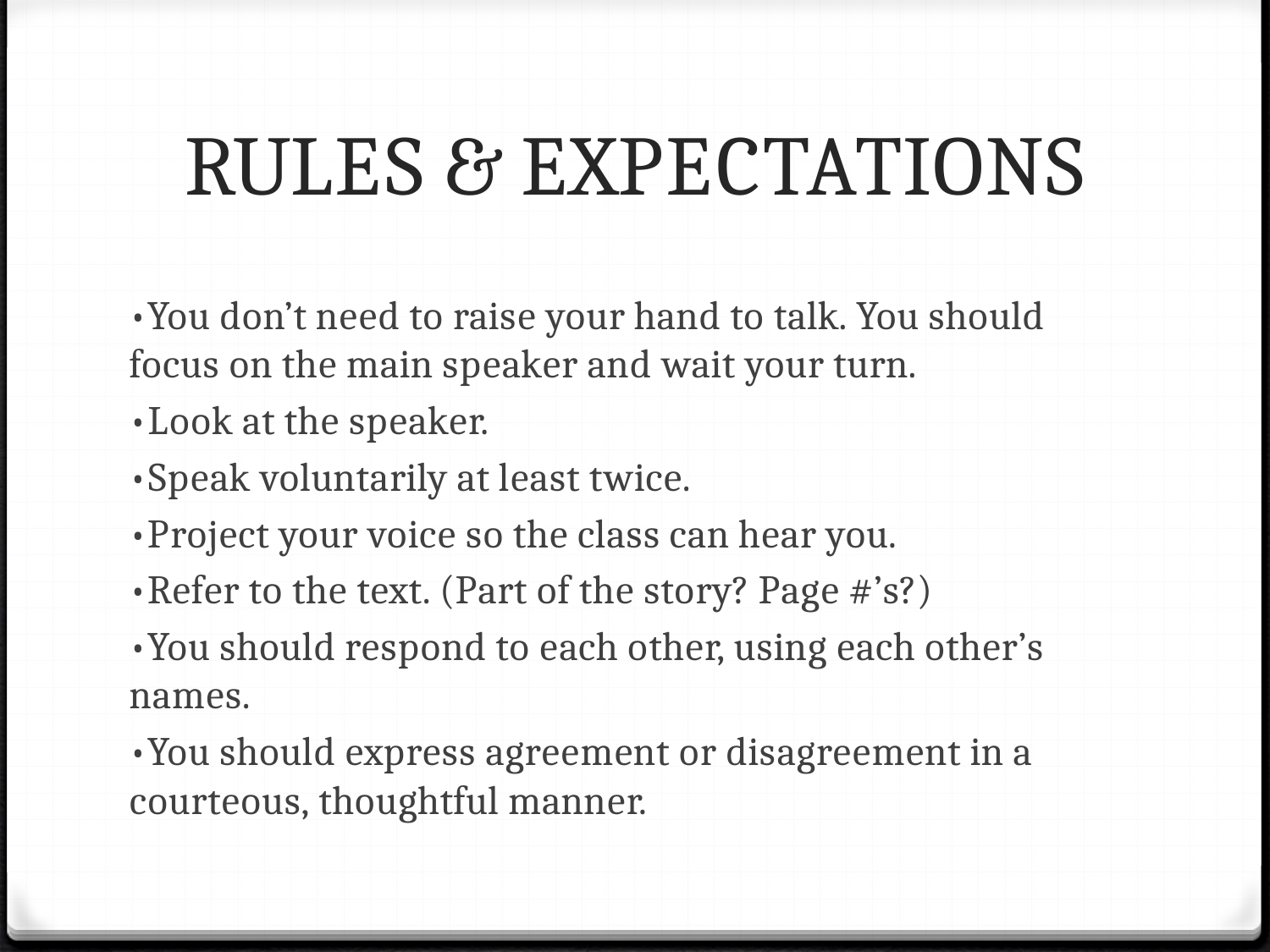

# RULES & EXPECTATIONS
•You don’t need to raise your hand to talk. You should focus on the main speaker and wait your turn.
•Look at the speaker.
•Speak voluntarily at least twice.
•Project your voice so the class can hear you.
•Refer to the text. (Part of the story? Page #’s?)
•You should respond to each other, using each other’s names.
•You should express agreement or disagreement in a courteous, thoughtful manner.